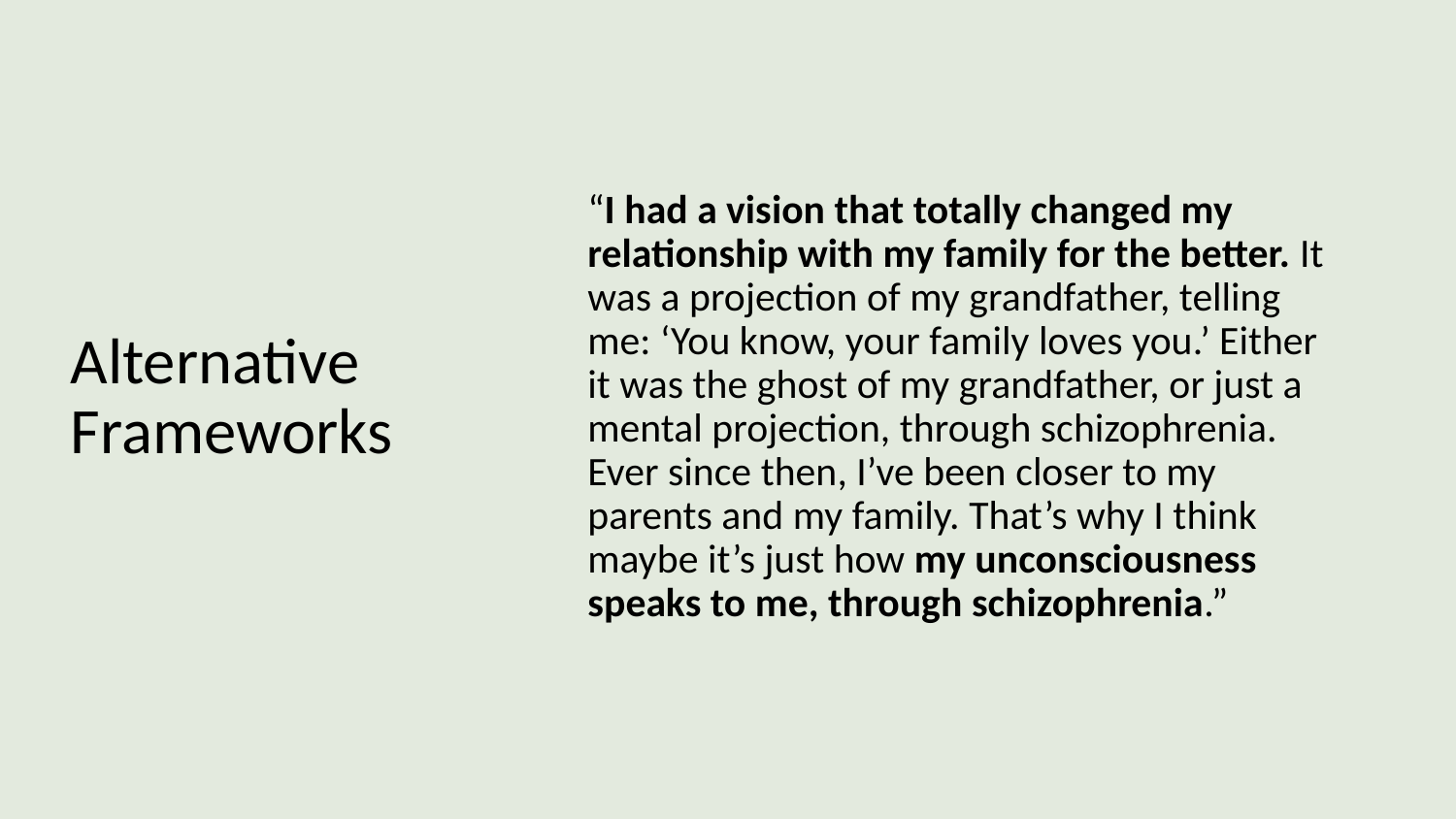

# Alternative Frameworks
“I had a vision that totally changed my relationship with my family for the better. It was a projection of my grandfather, telling me: ‘You know, your family loves you.’ Either it was the ghost of my grandfather, or just a mental projection, through schizophrenia. Ever since then, I’ve been closer to my parents and my family. That’s why I think maybe it’s just how my unconsciousness speaks to me, through schizophrenia.”